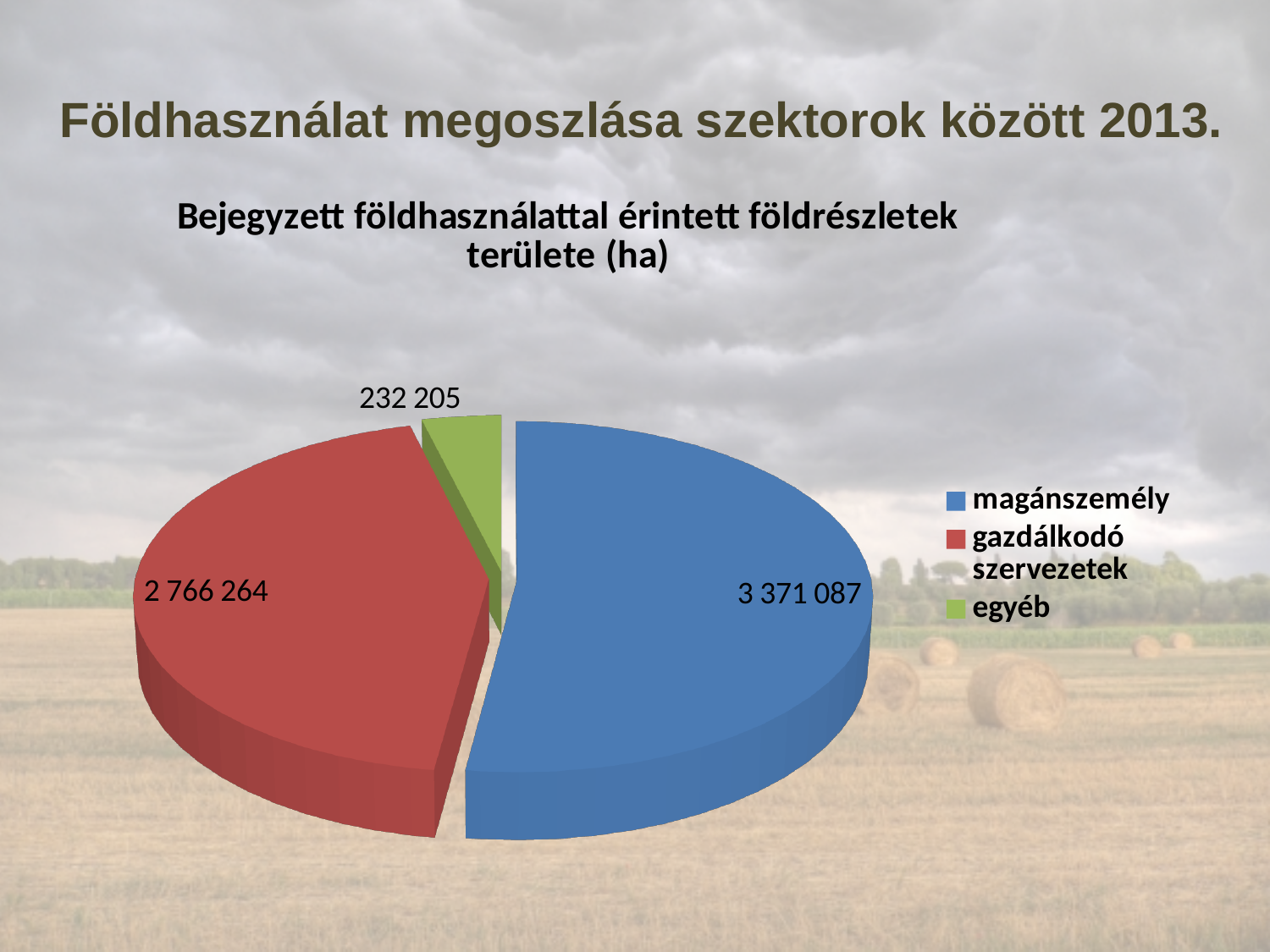

# Földhasználat megoszlása szektorok között 2013.

[unsupported chart]